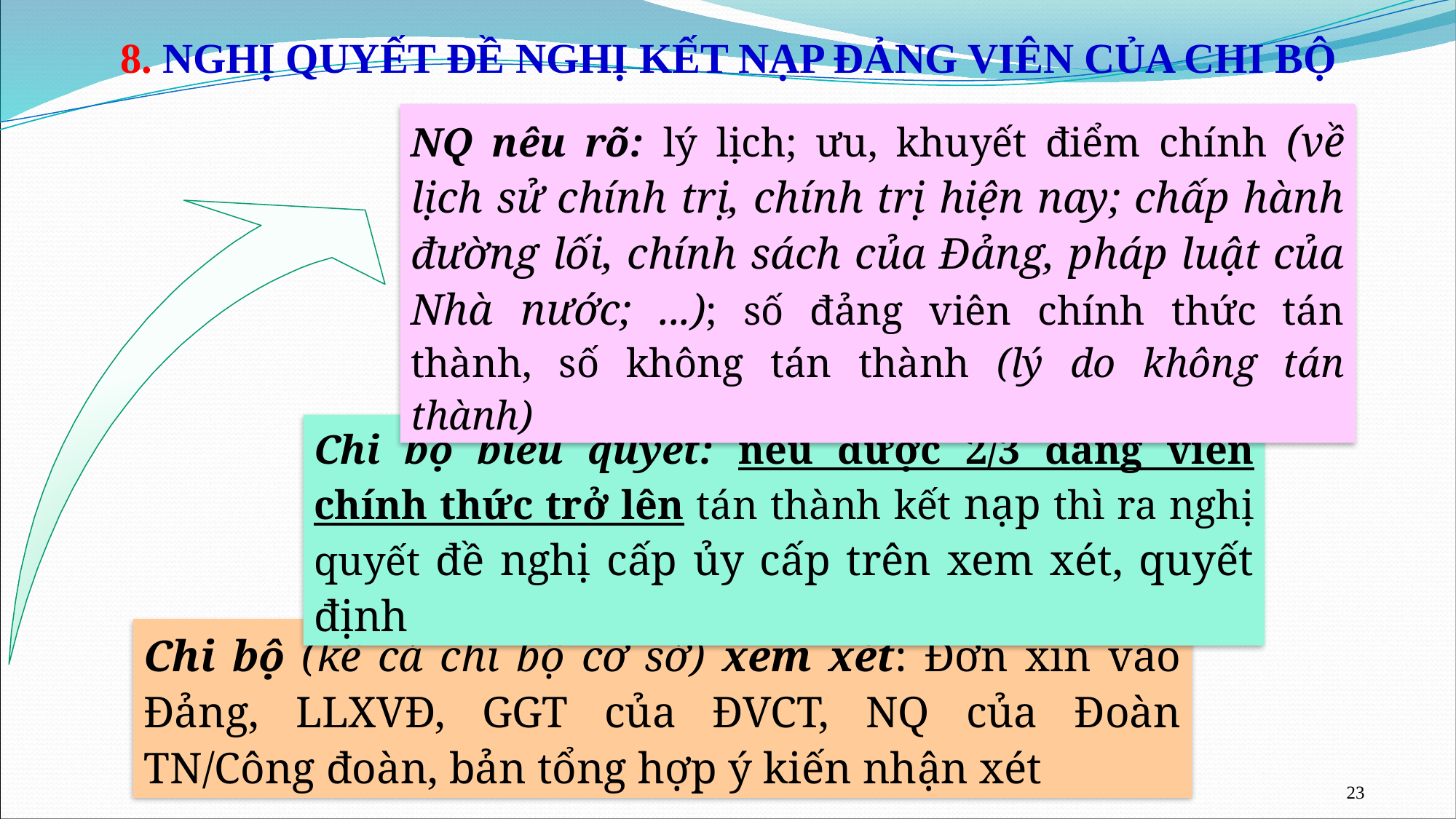

8. NGHỊ QUYẾT ĐỀ NGHỊ KẾT NẠP ĐẢNG VIÊN CỦA CHI BỘ
NQ nêu rõ: lý lịch; ưu, khuyết điểm chính (về lịch sử chính trị, chính trị hiện nay; chấp hành đường lối, chính sách của Đảng, pháp luật của Nhà nước; ...); số đảng viên chính thức tán thành, số không tán thành (lý do không tán thành)

Chi bộ biểu quyết: nếu được 2/3 đảng viên chính thức trở lên tán thành kết nạp thì ra nghị quyết đề nghị cấp ủy cấp trên xem xét, quyết định
Chi bộ (kể cả chi bộ cơ sở) xem xét: Đơn xin vào Đảng, LLXVĐ, GGT của ĐVCT, NQ của Đoàn TN/Công đoàn, bản tổng hợp ý kiến nhận xét